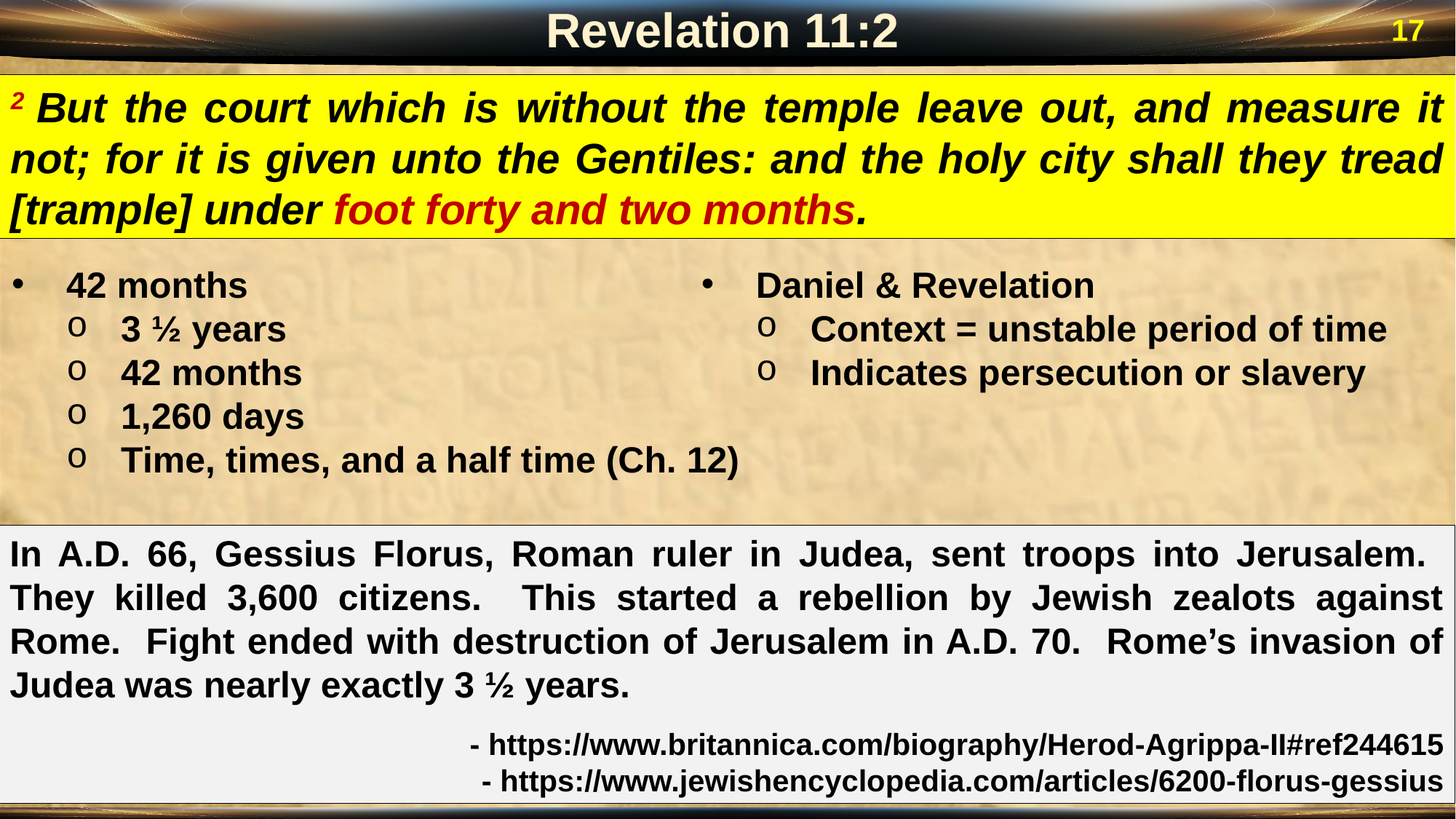

Revelation 11:2
17
2 But the court which is without the temple leave out, and measure it not; for it is given unto the Gentiles: and the holy city shall they tread [trample] under foot forty and two months.
42 months
3 ½ years
42 months
1,260 days
Time, times, and a half time (Ch. 12)
Daniel & Revelation
Context = unstable period of time
Indicates persecution or slavery
In A.D. 66, Gessius Florus, Roman ruler in Judea, sent troops into Jerusalem.  They killed 3,600 citizens.  This started a rebellion by Jewish zealots against Rome.  Fight ended with destruction of Jerusalem in A.D. 70.  Rome’s invasion of Judea was nearly exactly 3 ½ years.

- https://www.britannica.com/biography/Herod-Agrippa-II#ref244615
- https://www.jewishencyclopedia.com/articles/6200-florus-gessius